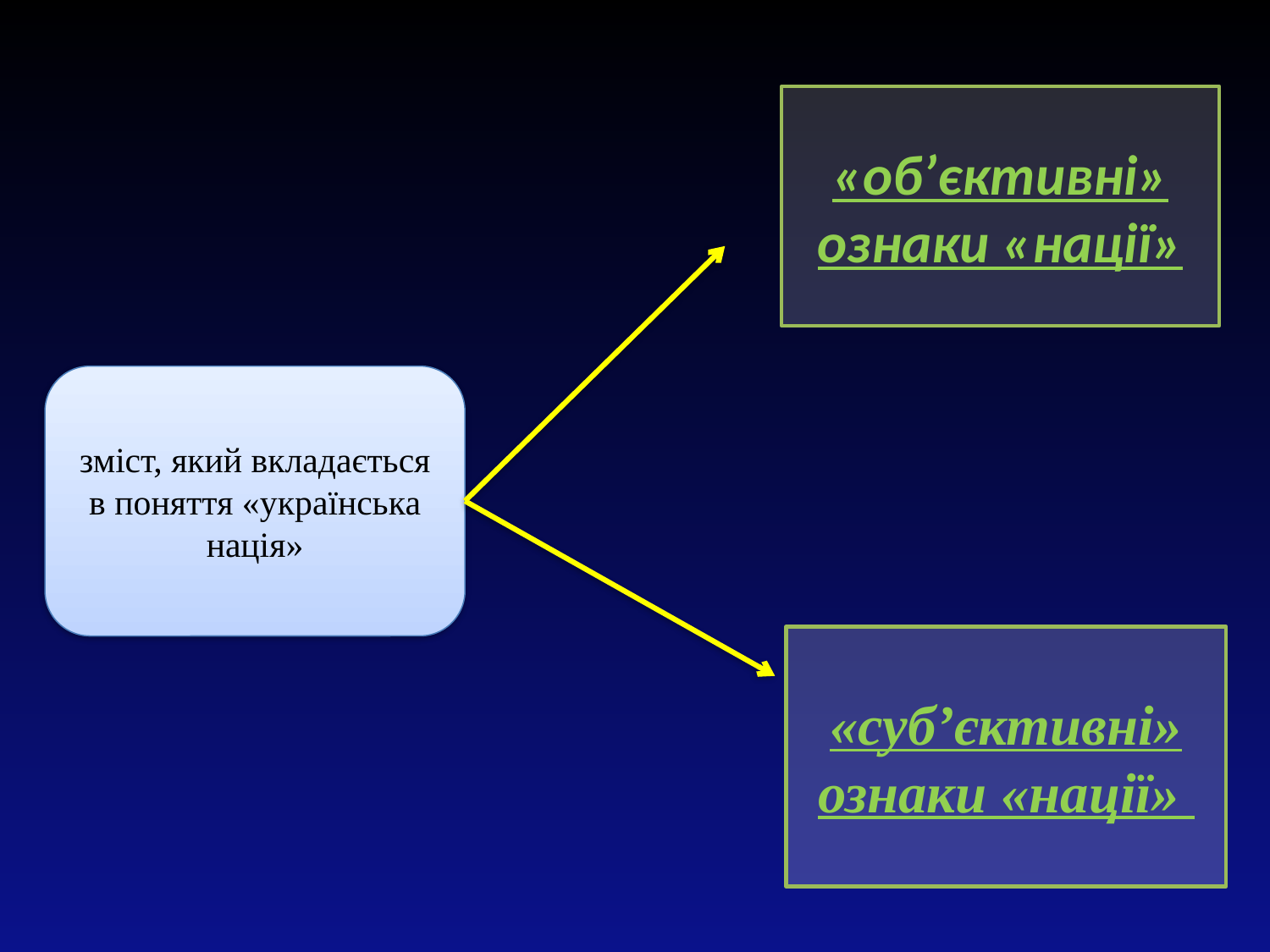

«об’єктивні» ознаки «нації»
зміст, який вкладається в поняття «українська нація»
«суб’єктивні» ознаки «нації»